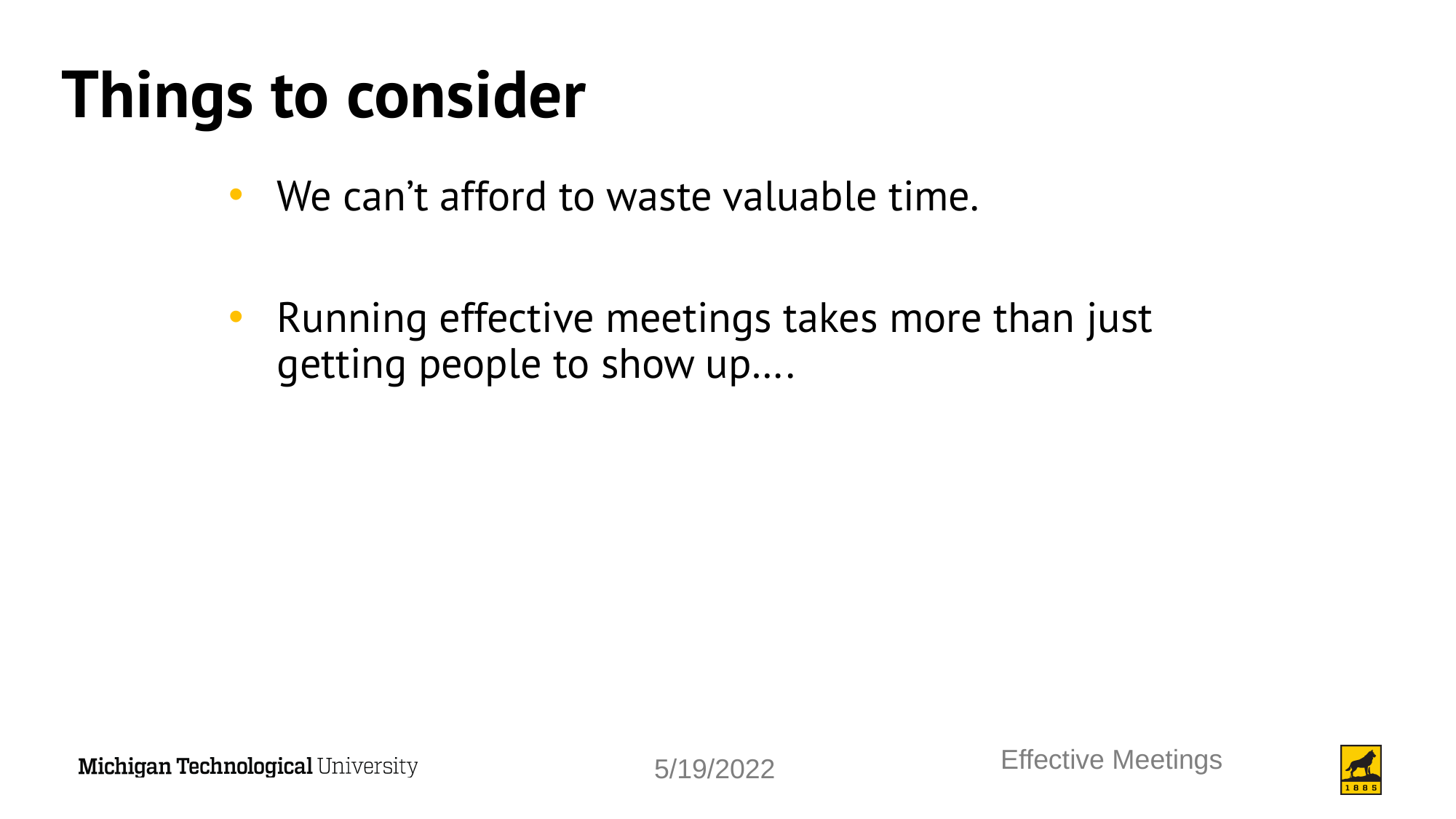

# Things to consider
We can’t afford to waste valuable time.

Running effective meetings takes more than just getting people to show up….
Effective Meetings
5/19/2022